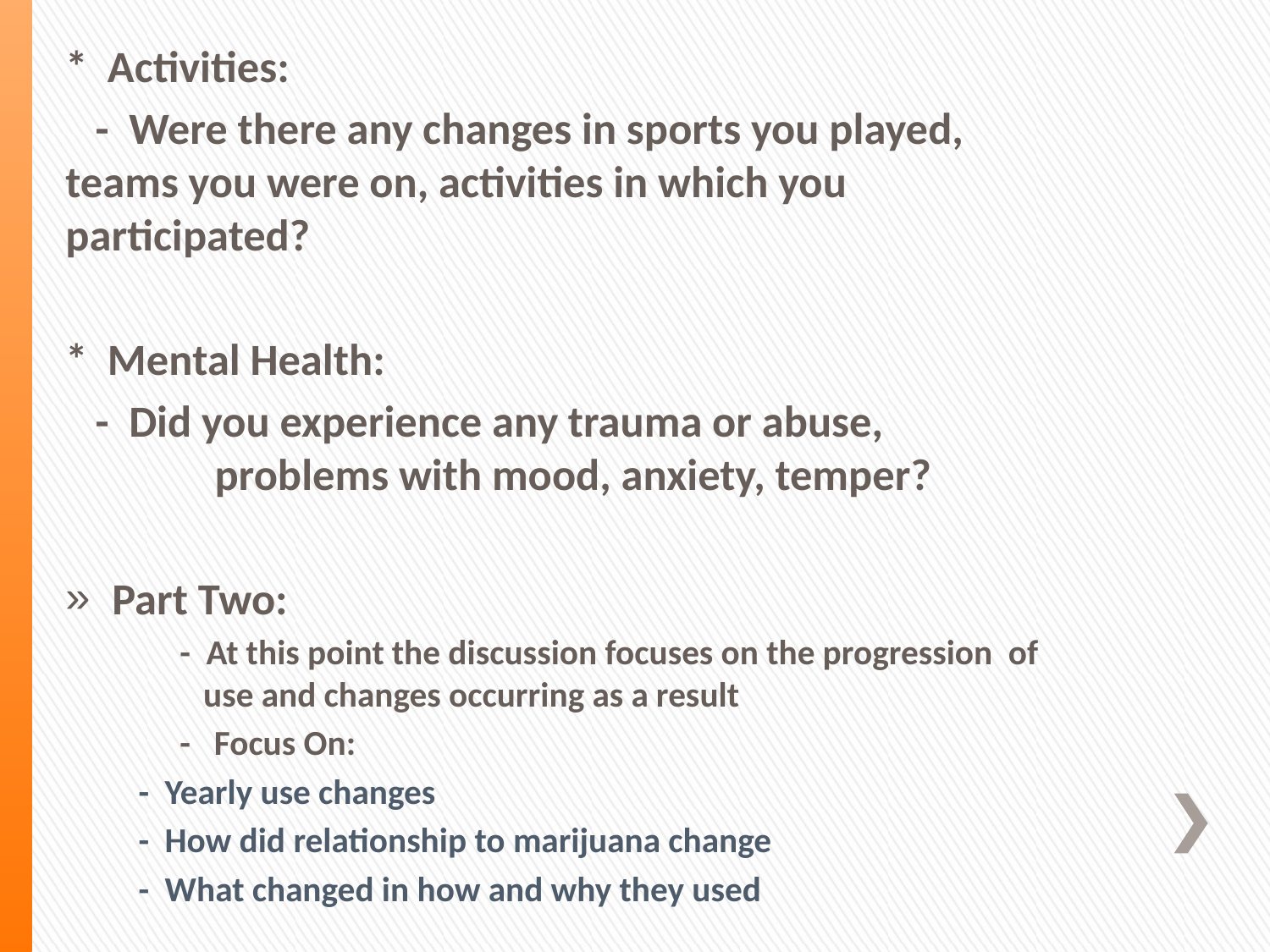

*  Activities:
   -  Were there any changes in sports you played, 	     teams you were on, activities in which you 	  	       participated?

*  Mental Health:
   -  Did you experience any trauma or abuse, 	                              problems with mood, anxiety, temper?

Part Two:
	-  At this point the discussion focuses on the progression  of 	    	   use and changes occurring as a result
	-   Focus On:
	   -  Yearly use changes
	   -  How did relationship to marijuana change
	   -  What changed in how and why they used